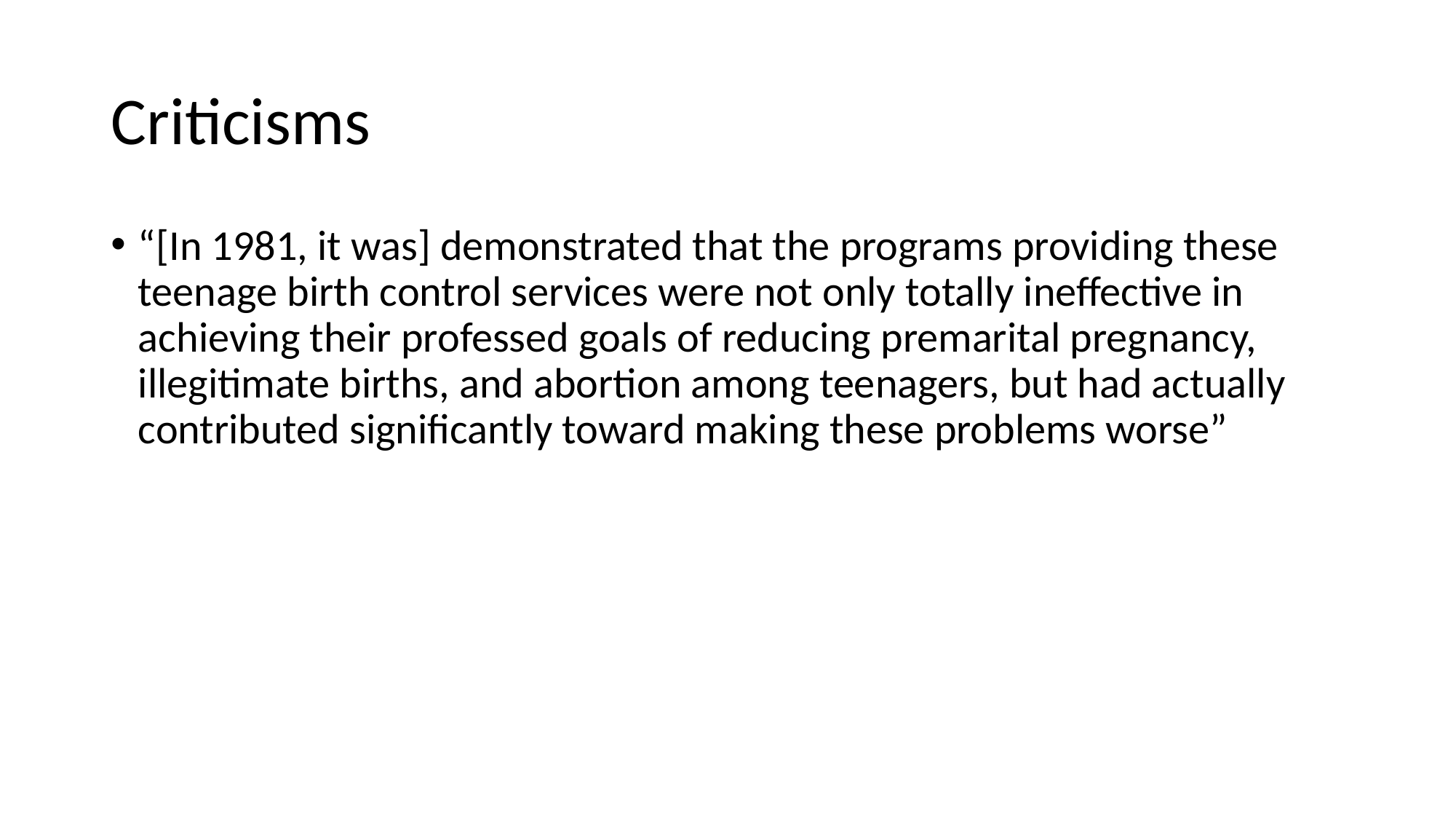

# Criticisms
“[In 1981, it was] demonstrated that the programs providing these teenage birth control services were not only totally ineffective in achieving their professed goals of reducing premarital pregnancy, illegitimate births, and abortion among teenagers, but had actually contributed significantly toward making these problems worse”